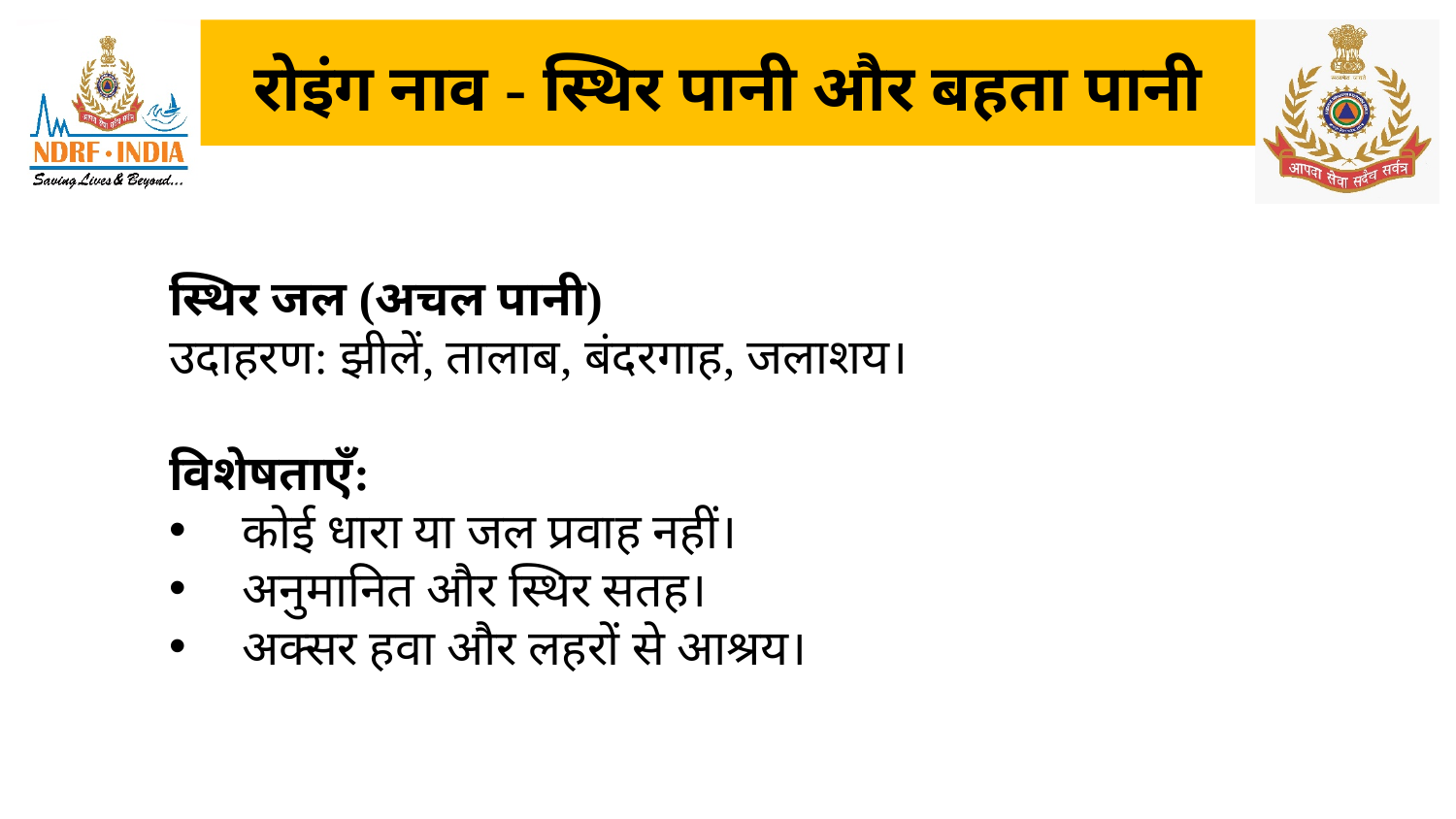

# रोइंग नाव - स्थिर पानी और बहता पानी
स्थिर जल (अचल पानी)
उदाहरण: झीलें, तालाब, बंदरगाह, जलाशय।

विशेषताएँ:
कोई धारा या जल प्रवाह नहीं।
अनुमानित और स्थिर सतह।
अक्सर हवा और लहरों से आश्रय।